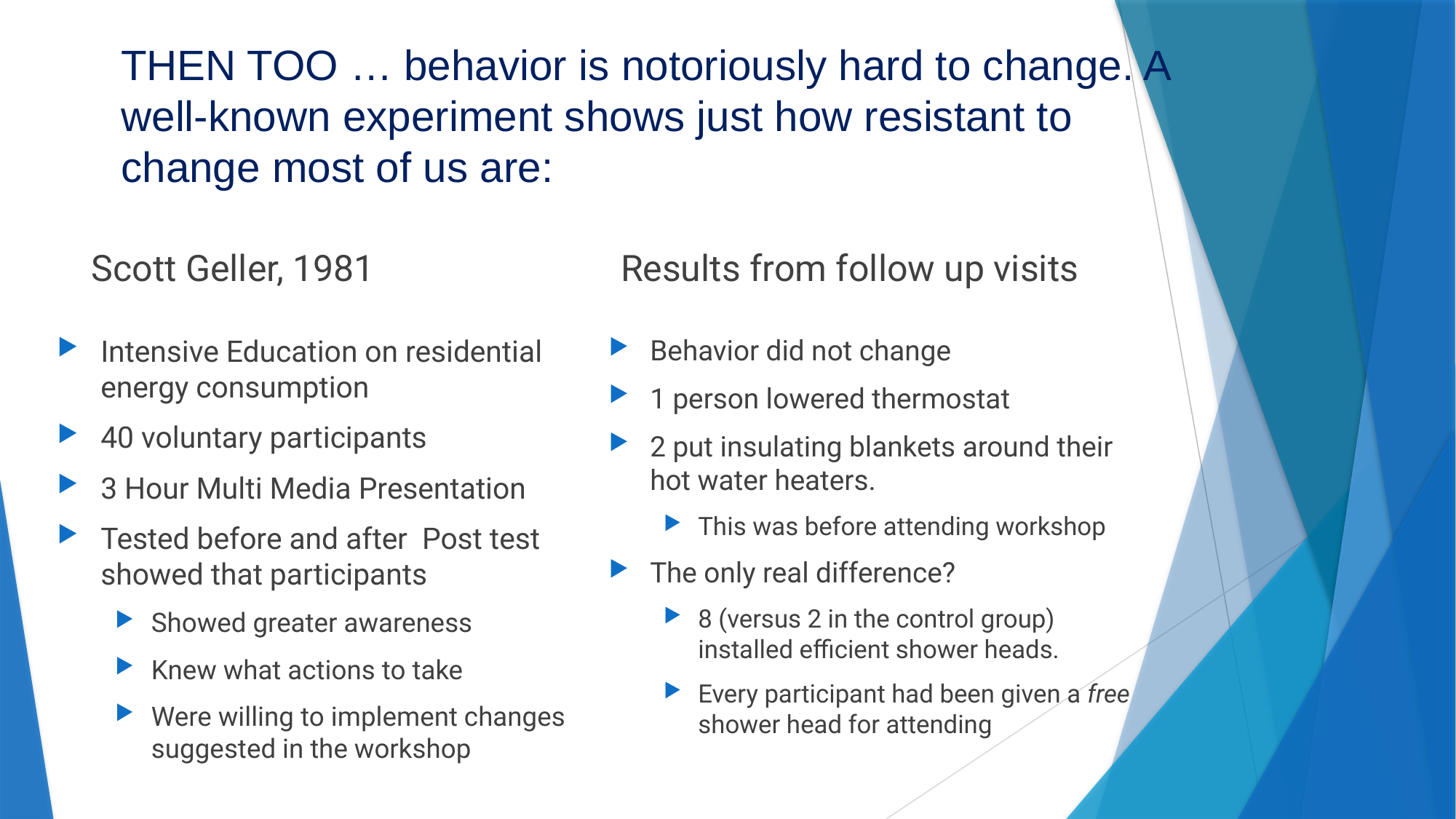

# THEN TOO … behavior is notoriously hard to change. A well-known experiment shows just how resistant to change most of us are:
Scott Geller, 1981
Results from follow up visits
Intensive Education on residential energy consumption
40 voluntary participants
3 Hour Multi Media Presentation
Tested before and after  Post test showed that participants
Showed greater awareness
Knew what actions to take
Were willing to implement changes suggested in the workshop

Behavior did not change
1 person lowered thermostat
2 put insulating blankets around their hot water heaters.
This was before attending workshop
The only real difference?
8 (versus 2 in the control group) installed efficient shower heads.
Every participant had been given a free shower head for attending